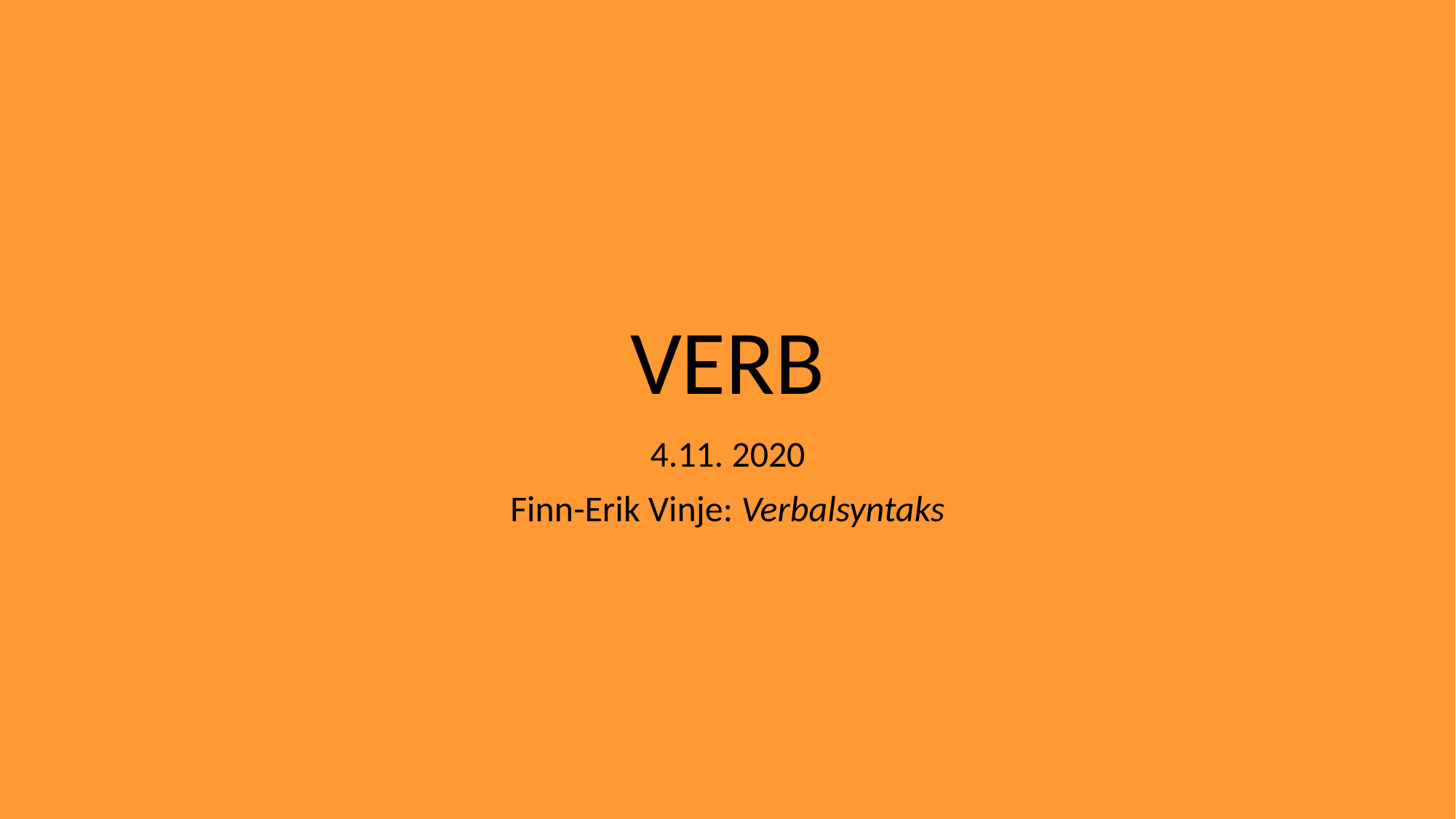

# VERB
4.11. 2020
Finn-Erik Vinje: Verbalsyntaks